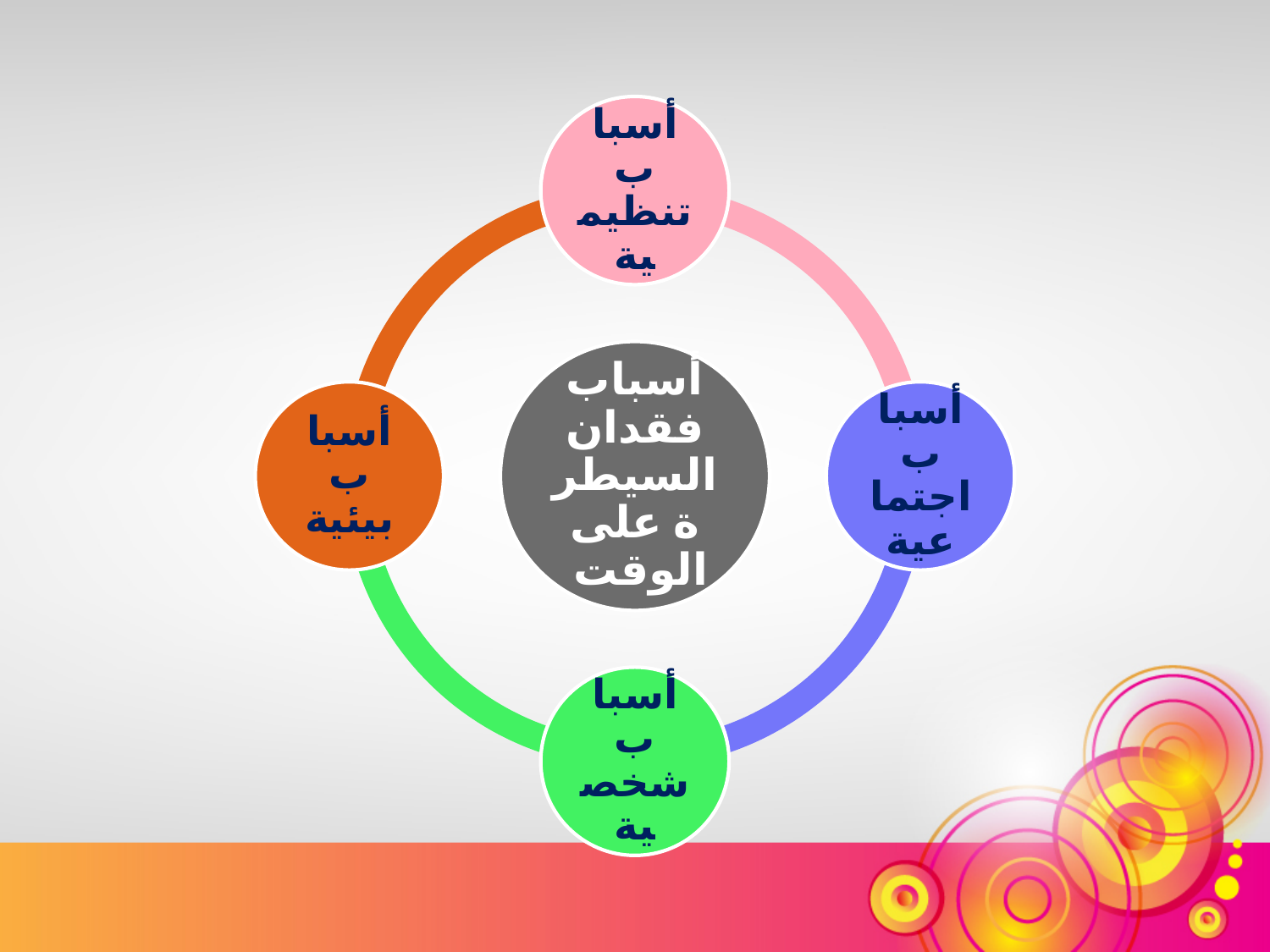

أسباب تنظيمية

أسباب فقدان السيطرة على الوقت
أسباب بيئية
أسباب اجتماعية
أسباب شخصية